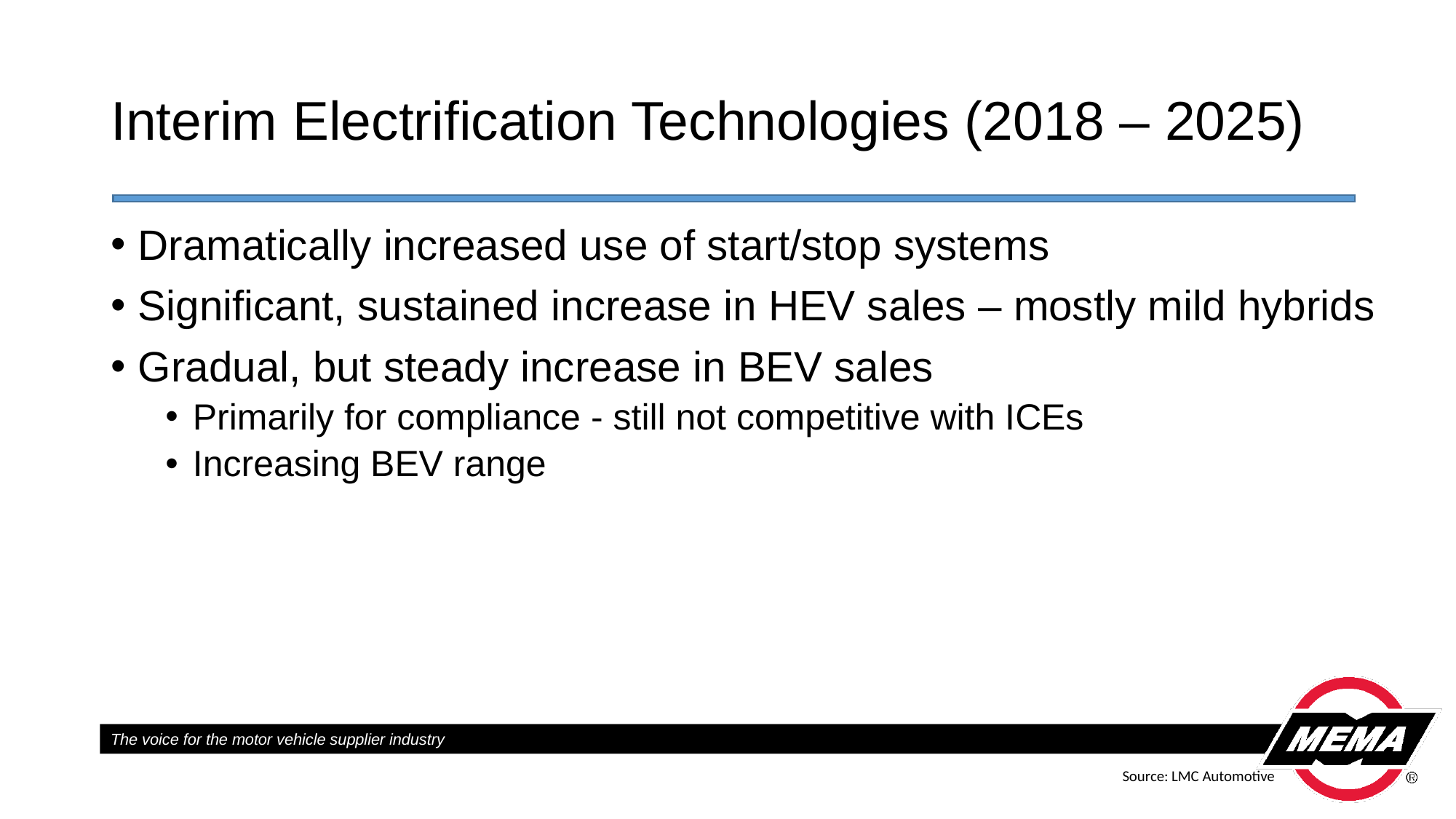

# Interim Electrification Technologies (2018 – 2025)
Dramatically increased use of start/stop systems
Significant, sustained increase in HEV sales – mostly mild hybrids
Gradual, but steady increase in BEV sales
Primarily for compliance - still not competitive with ICEs
Increasing BEV range

Source: LMC Automotive